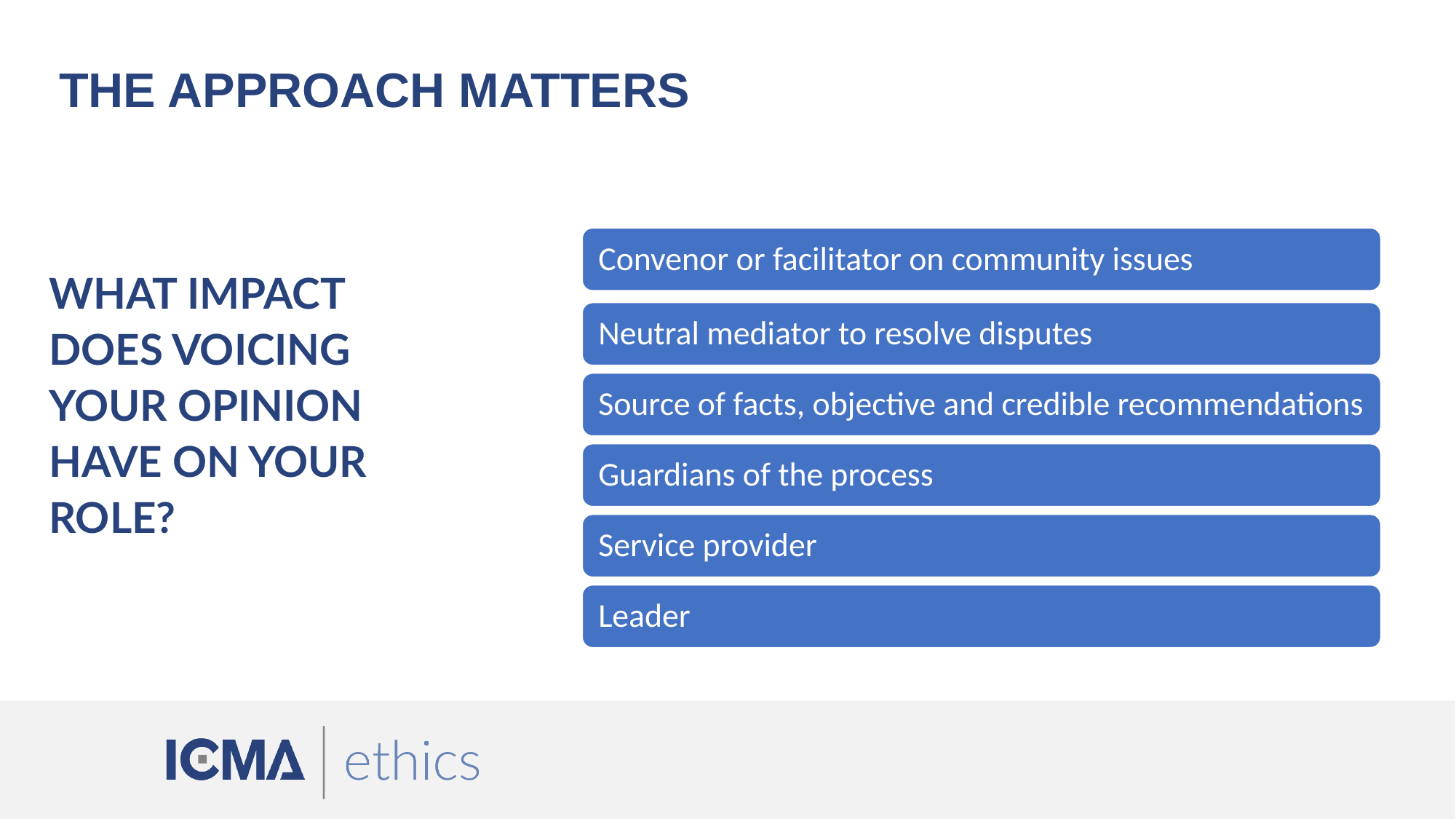

# the approach matters

WHAT IMPACT DOES VOICING YOUR OPINION HAVE ON YOUR ROLE?

Convenor or facilitator on community issues
Neutral mediator to resolve disputes
Source of facts, objective and credible recommendations
Guardians of the process
Service provider
Leader